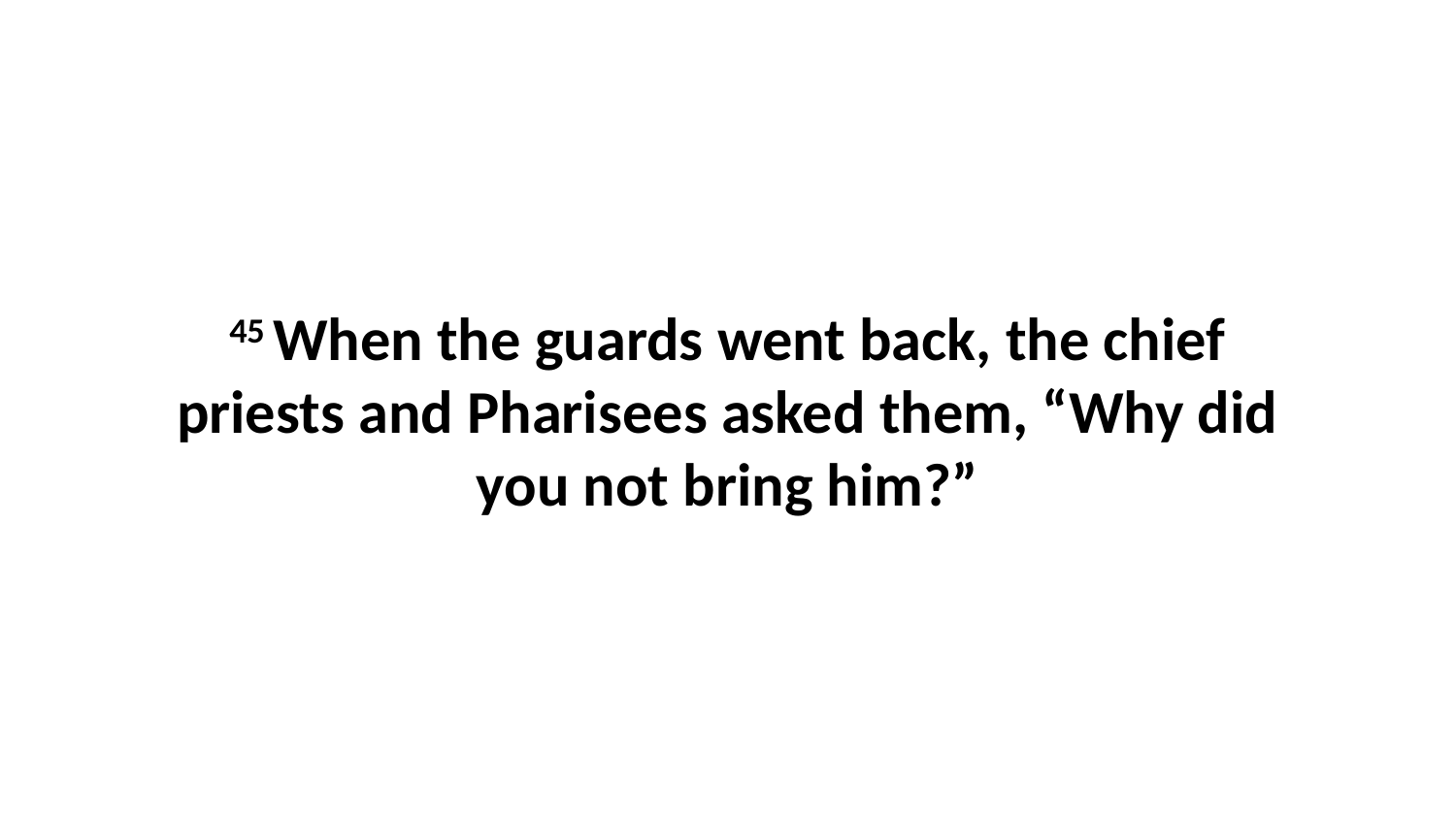

45 When the guards went back, the chief priests and Pharisees asked them, “Why did you not bring him?”